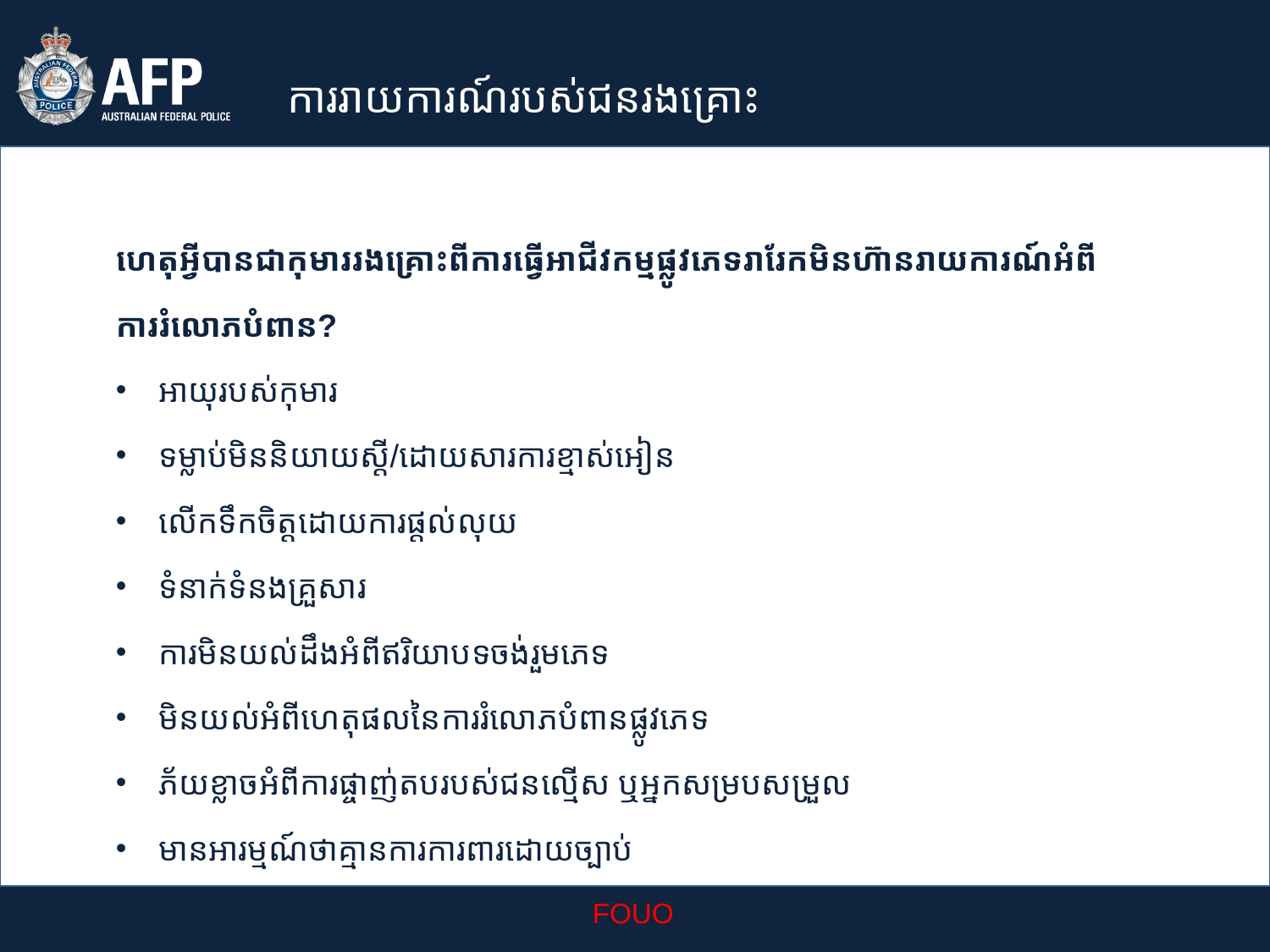

ការរាយការណ៍របស់ជនរងគ្រោះ
ហេតុអ្វីបានជាកុមាររងគ្រោះពីការធ្វើអាជីវកម្មផ្លូវភេទរារែកមិនហ៊ានរាយការណ៍អំពីការរំលោភបំពាន?
អាយុរបស់កុមារ
ទម្លាប់មិននិយាយស្តី/ដោយសារការខ្មាស់អៀន
លើកទឹកចិត្តដោយការផ្តល់លុយ
ទំនាក់ទំនងគ្រួសារ
ការមិនយល់ដឹងអំពីឥរិយាបទចង់រួមភេទ
មិនយល់អំពីហេតុផលនៃការរំលោភបំពានផ្លូវភេទ
ភ័យខ្លាចអំពីការផ្ចាញ់តបរបស់ជនល្មើស ឬអ្នកសម្របសម្រួល
មានអារម្មណ៍ថាគ្មានការការពារដោយច្បាប់